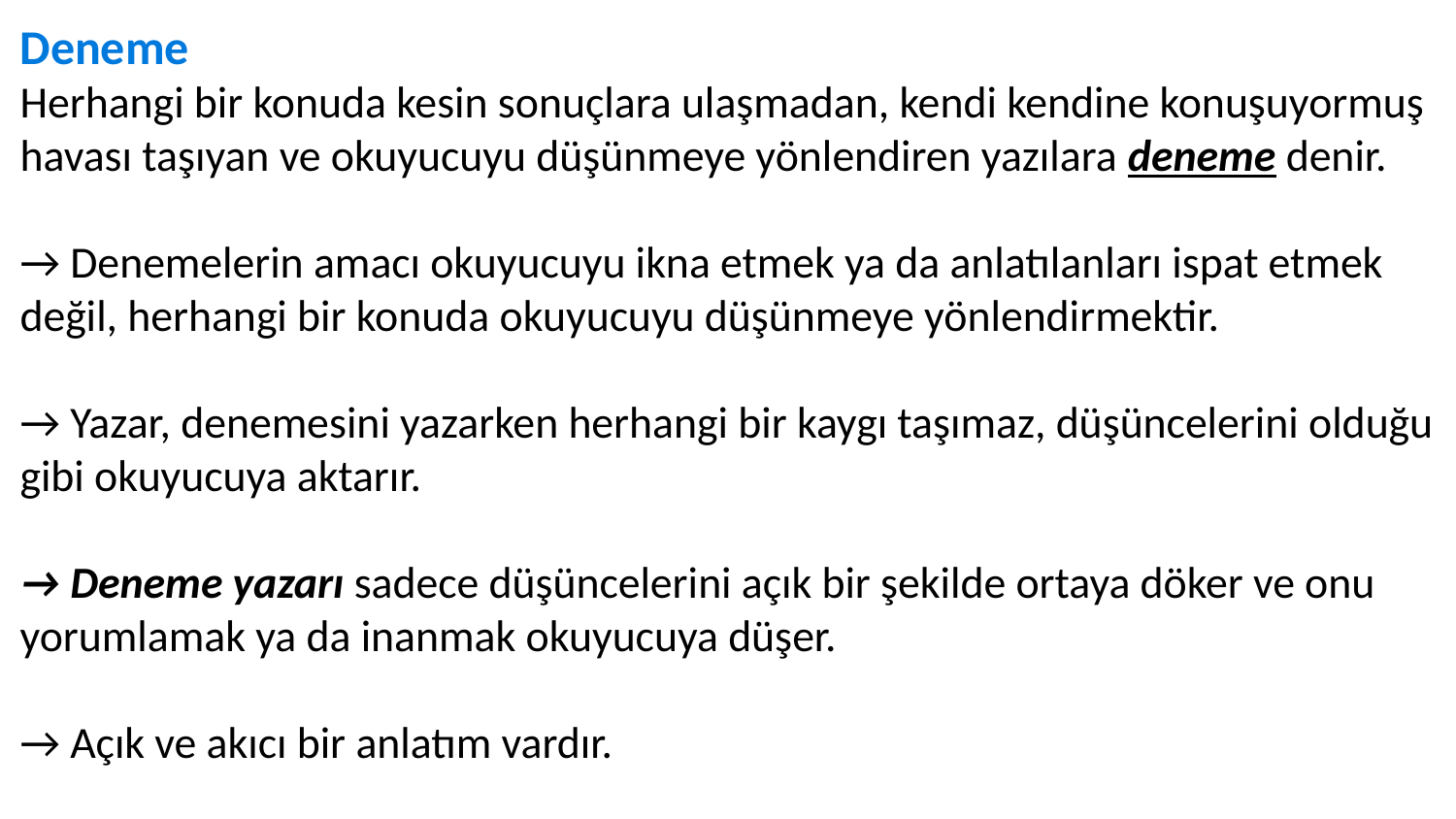

Deneme
Herhangi bir konuda kesin sonuçlara ulaşmadan, kendi kendine konuşuyormuş havası taşıyan ve okuyucuyu düşünmeye yönlendiren yazılara deneme denir.

→ Denemelerin amacı okuyucuyu ikna etmek ya da anlatılanları ispat etmek değil, herhangi bir konuda okuyucuyu düşünmeye yönlendirmektir.

→ Yazar, denemesini yazarken herhangi bir kaygı taşımaz, düşüncelerini olduğu gibi okuyucuya aktarır.

→ Deneme yazarı sadece düşüncelerini açık bir şekilde ortaya döker ve onu yorumlamak ya da inanmak okuyucuya düşer.

→ Açık ve akıcı bir anlatım vardır.